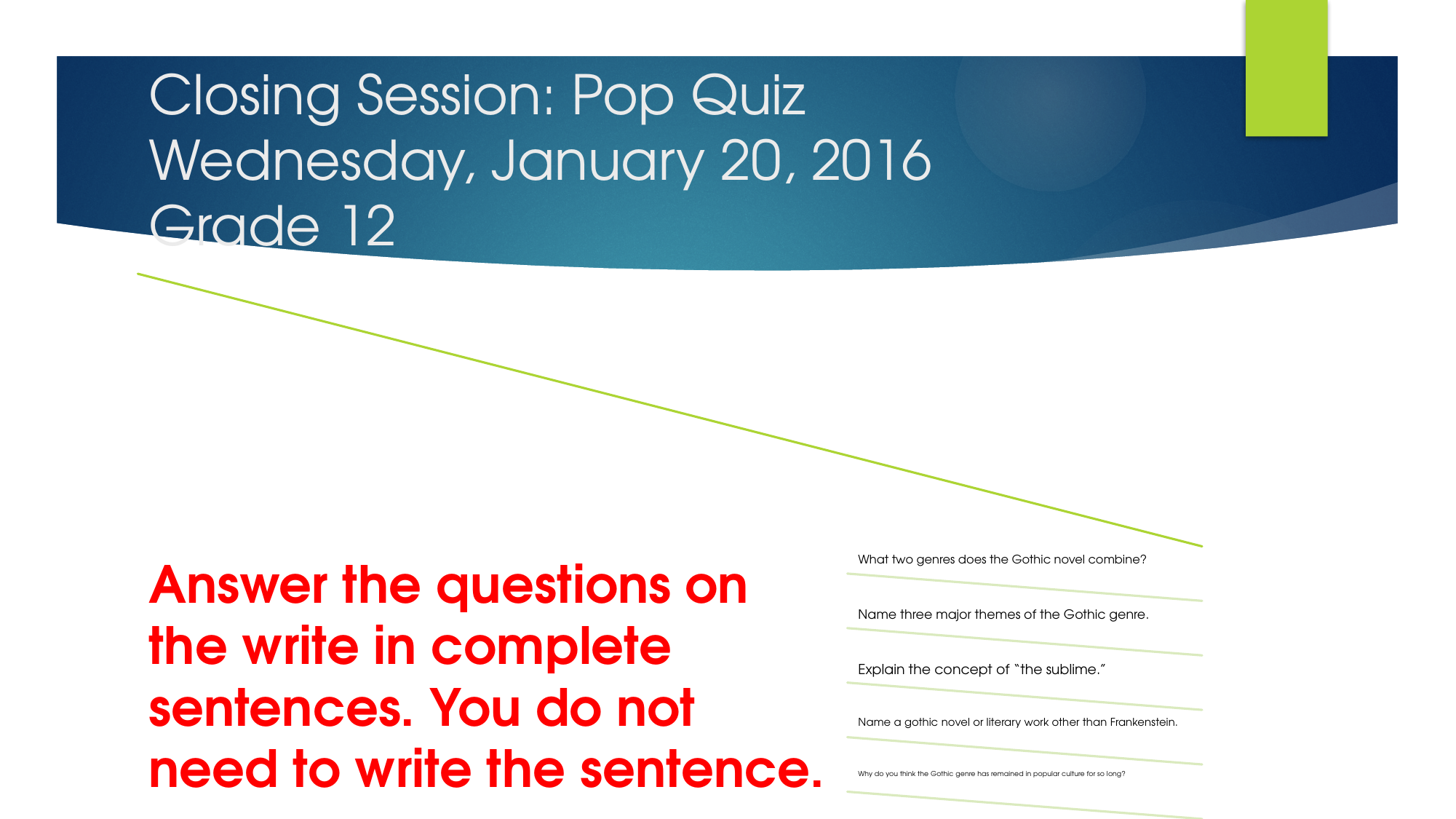

# Closing Session: Pop Quiz Wednesday, January 20, 2016 Grade 12
Answer the questions on the write in complete sentences. You do not need to write the sentence.
What two genres does the Gothic novel combine?
Name three major themes of the Gothic genre.
Name a gothic novel or literary work other than Frankenstein.
Why do you think the Gothic genre has remained in popular culture for so long?
Explain the concept of “the sublime.”